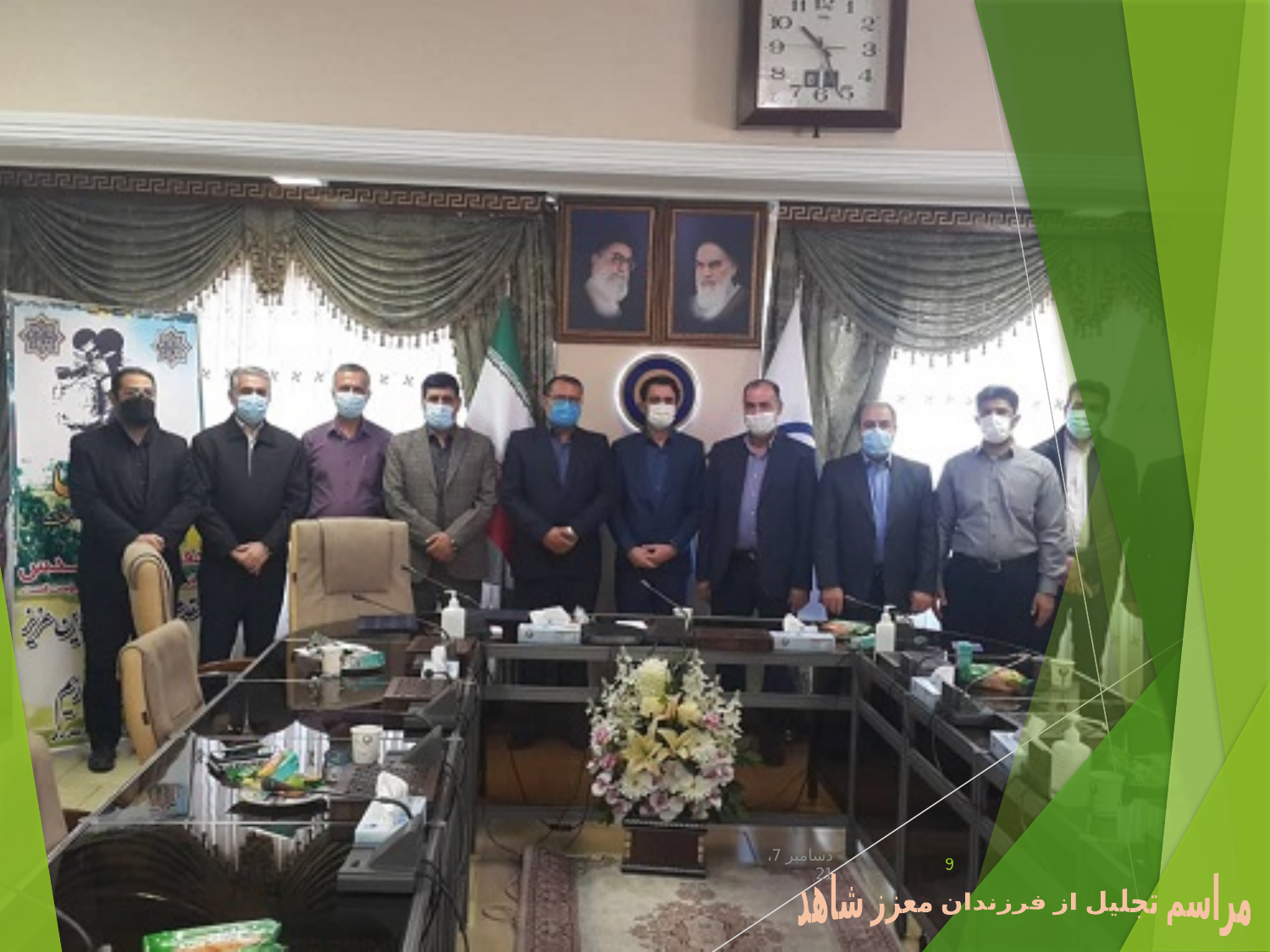

دسامبر 7، 21
9
مراسم تجلیل از فرزندان معزز شاهد